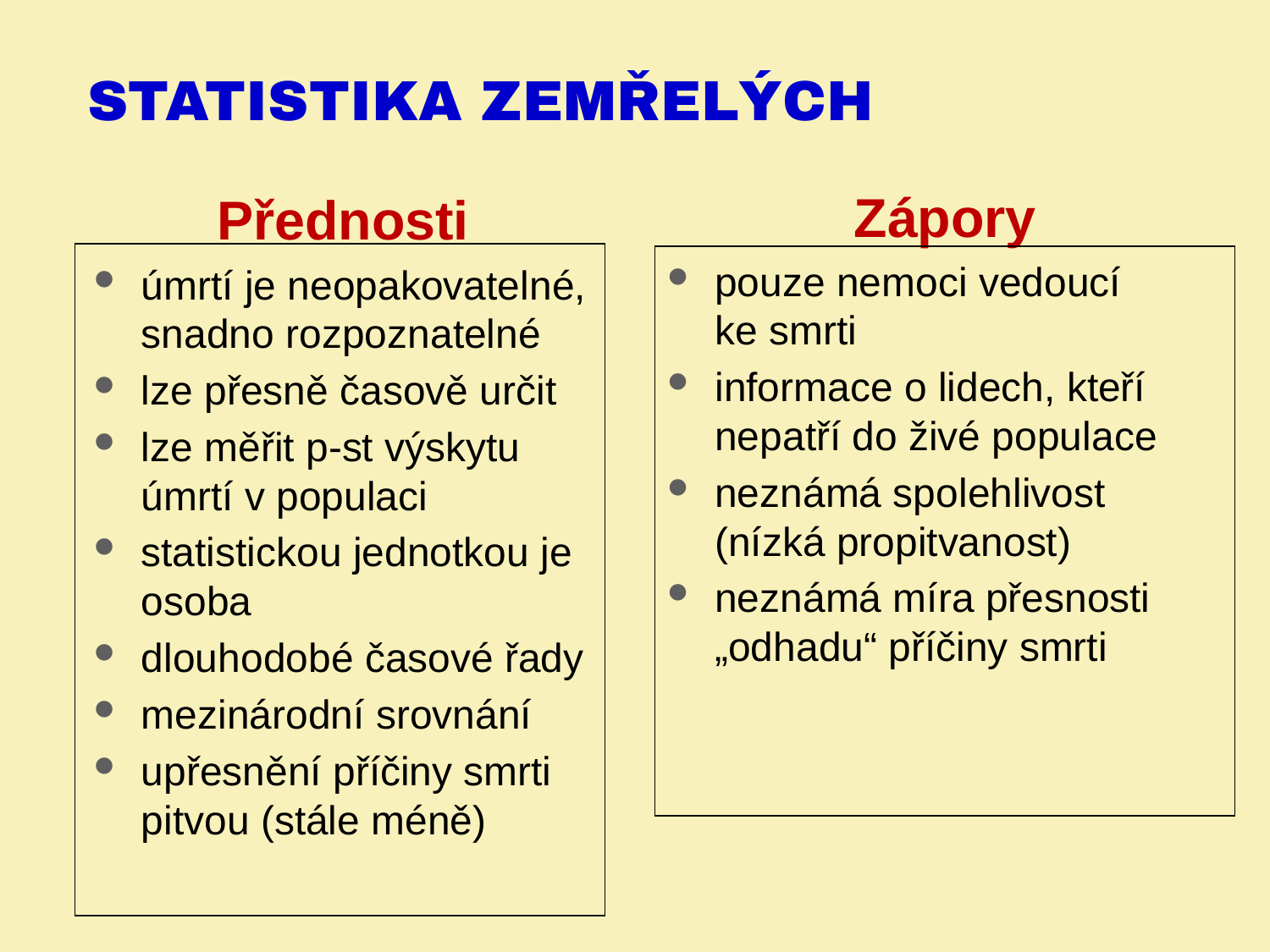

# Statistika zemřelých
Zápory
pouze nemoci vedoucí ke smrti
informace o lidech, kteří nepatří do živé populace
neznámá spolehlivost (nízká propitvanost)
neznámá míra přesnosti „odhadu“ příčiny smrti
Přednosti
úmrtí je neopakovatelné, snadno rozpoznatelné
lze přesně časově určit
lze měřit p-st výskytu úmrtí v populaci
statistickou jednotkou je osoba
dlouhodobé časové řady
mezinárodní srovnání
upřesnění příčiny smrti pitvou (stále méně)